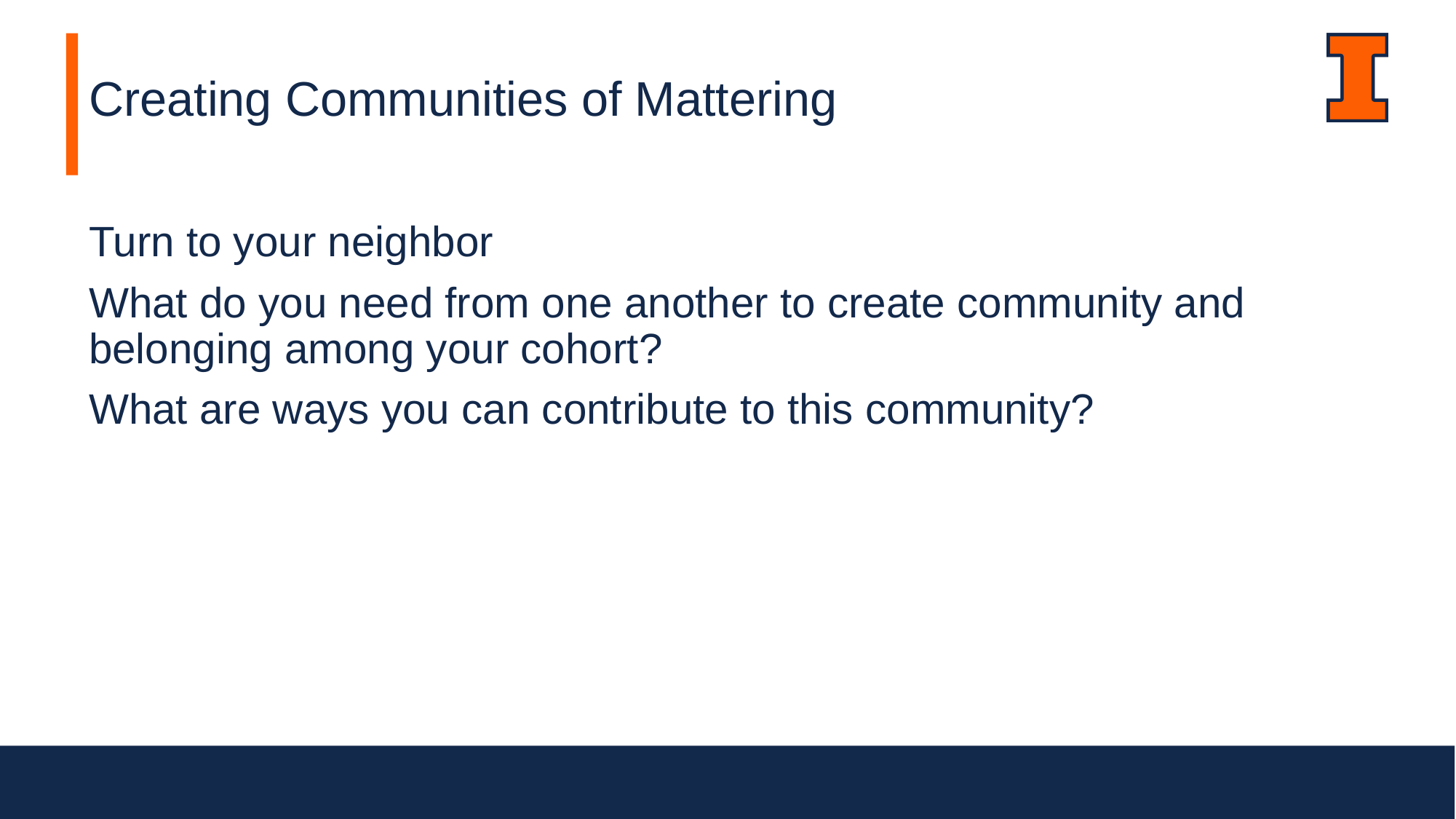

Creating Communities of Mattering
Turn to your neighbor
What do you need from one another to create community and belonging among your cohort?
What are ways you can contribute to this community?